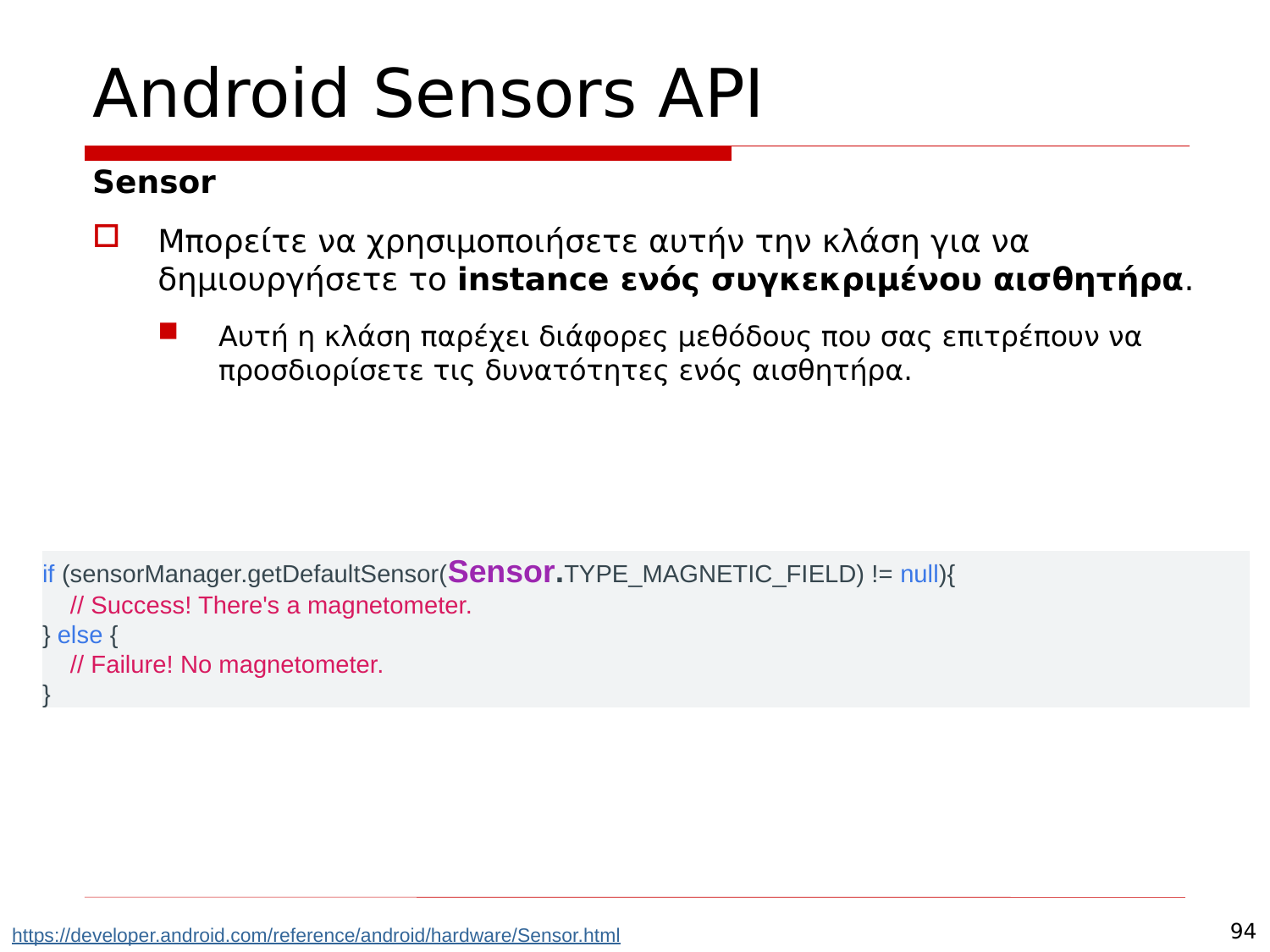

# Android Sensors API
Sensor
Μπορείτε να χρησιμοποιήσετε αυτήν την κλάση για να δημιουργήσετε το instance ενός συγκεκριμένου αισθητήρα.
Αυτή η κλάση παρέχει διάφορες μεθόδους που σας επιτρέπουν να προσδιορίσετε τις δυνατότητες ενός αισθητήρα.
if (sensorManager.getDefaultSensor(Sensor.TYPE_MAGNETIC_FIELD) != null){
    // Success! There's a magnetometer.
} else {
    // Failure! No magnetometer.
}
94

https://developer.android.com/reference/android/hardware/Sensor.html